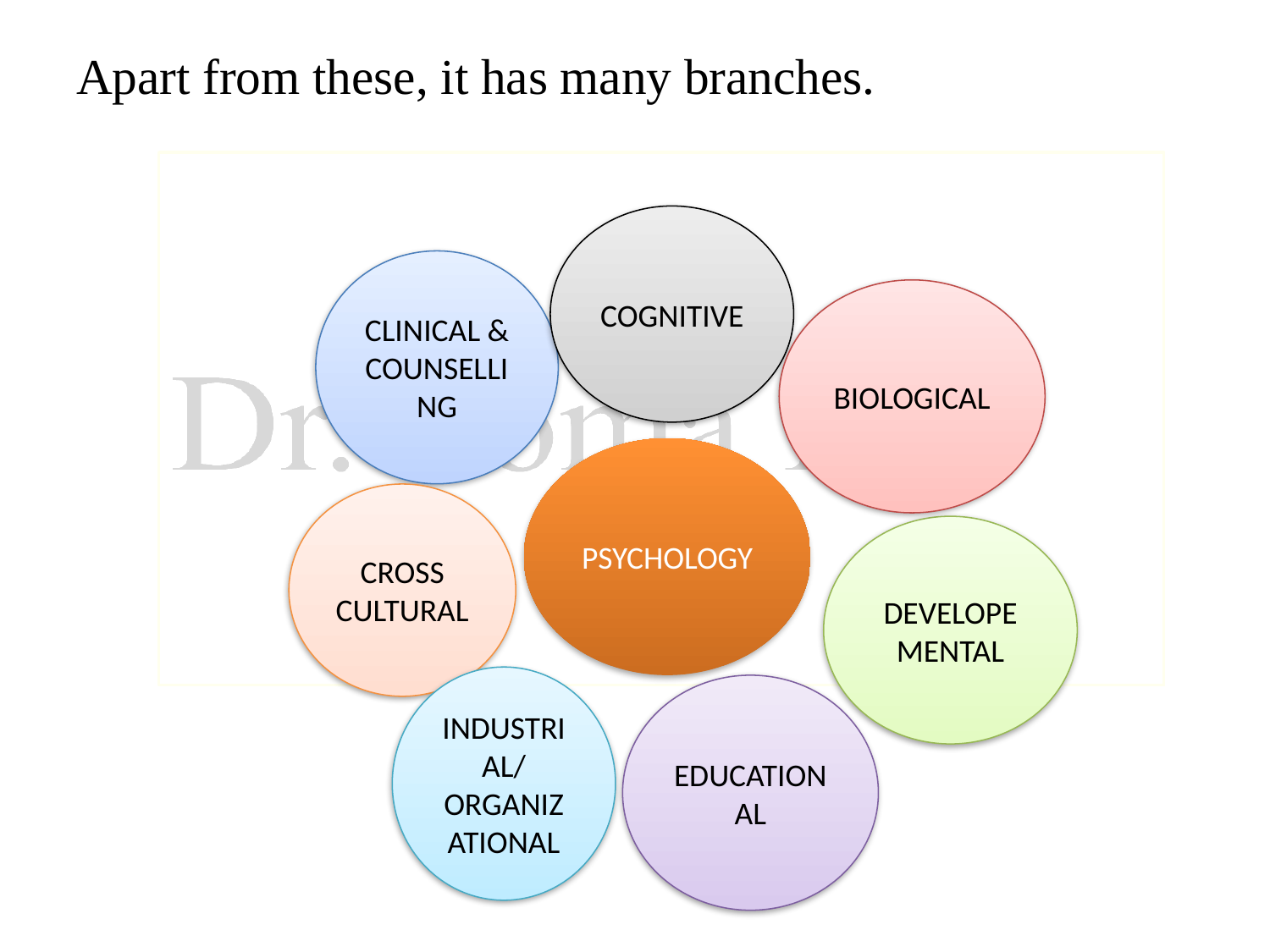

# Apart from these, it has many branches.
COGNITIVE

CLINICAL & COUNSELLING
BIOLOGICAL
PSYCHOLOGY
CROSS CULTURAL
DEVELOPEMENTAL
INDUSTRIAL/ORGANIZATIONAL
EDUCATIONAL